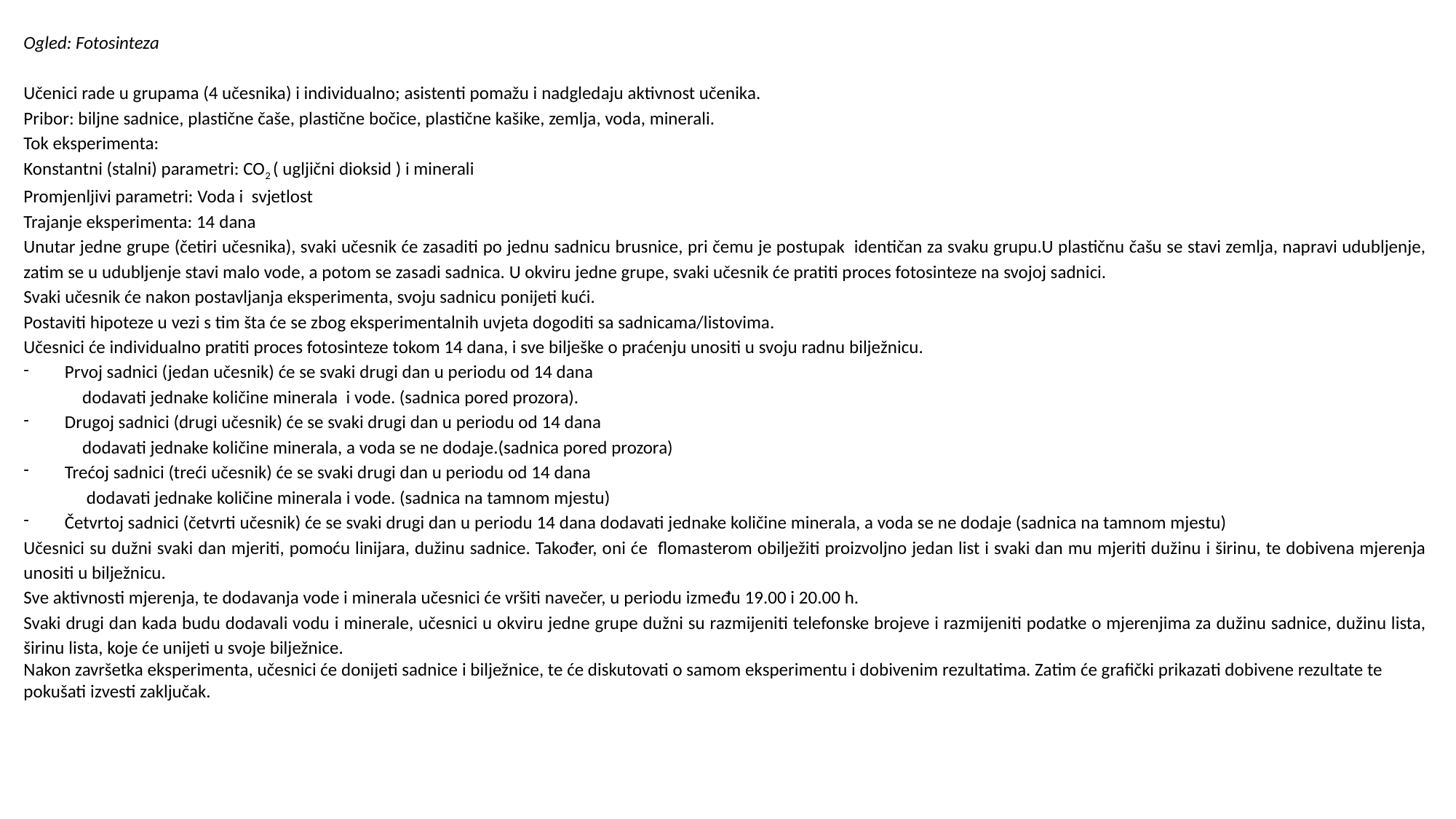

Ogled: Fotosinteza

Učenici rade u grupama (4 učesnika) i individualno; asistenti pomažu i nadgledaju aktivnost učenika.
Pribor: biljne sadnice, plastične čaše, plastične bočice, plastične kašike, zemlja, voda, minerali.
Tok eksperimenta:
Konstantni (stalni) parametri: CO2 ( ugljični dioksid ) i minerali
Promjenljivi parametri: Voda i  svjetlost
Trajanje eksperimenta: 14 dana
Unutar jedne grupe (četiri učesnika), svaki učesnik će zasaditi po jednu sadnicu brusnice, pri čemu je postupak  identičan za svaku grupu.U plastičnu čašu se stavi zemlja, napravi udubljenje, zatim se u udubljenje stavi malo vode, a potom se zasadi sadnica. U okviru jedne grupe, svaki učesnik će pratiti proces fotosinteze na svojoj sadnici.
Svaki učesnik će nakon postavljanja eksperimenta, svoju sadnicu ponijeti kući.
Postaviti hipoteze u vezi s tim šta će se zbog eksperimentalnih uvjeta dogoditi sa sadnicama/listovima.
Učesnici će individualno pratiti proces fotosinteze tokom 14 dana, i sve bilješke o praćenju unositi u svoju radnu bilježnicu.
Prvoj sadnici (jedan učesnik) će se svaki drugi dan u periodu od 14 dana
              dodavati jednake količine minerala  i vode. (sadnica pored prozora).
Drugoj sadnici (drugi učesnik) će se svaki drugi dan u periodu od 14 dana
              dodavati jednake količine minerala, a voda se ne dodaje.(sadnica pored prozora)
Trećoj sadnici (treći učesnik) će se svaki drugi dan u periodu od 14 dana
               dodavati jednake količine minerala i vode. (sadnica na tamnom mjestu)
Četvrtoj sadnici (četvrti učesnik) će se svaki drugi dan u periodu 14 dana dodavati jednake količine minerala, a voda se ne dodaje (sadnica na tamnom mjestu)
Učesnici su dužni svaki dan mjeriti, pomoću linijara, dužinu sadnice. Također, oni će  flomasterom obilježiti proizvoljno jedan list i svaki dan mu mjeriti dužinu i širinu, te dobivena mjerenja unositi u bilježnicu.
Sve aktivnosti mjerenja, te dodavanja vode i minerala učesnici će vršiti navečer, u periodu između 19.00 i 20.00 h.
Svaki drugi dan kada budu dodavali vodu i minerale, učesnici u okviru jedne grupe dužni su razmijeniti telefonske brojeve i razmijeniti podatke o mjerenjima za dužinu sadnice, dužinu lista, širinu lista, koje će unijeti u svoje bilježnice.
Nakon završetka eksperimenta, učesnici će donijeti sadnice i bilježnice, te će diskutovati o samom eksperimentu i dobivenim rezultatima. Zatim će grafički prikazati dobivene rezultate te pokušati izvesti zaključak.